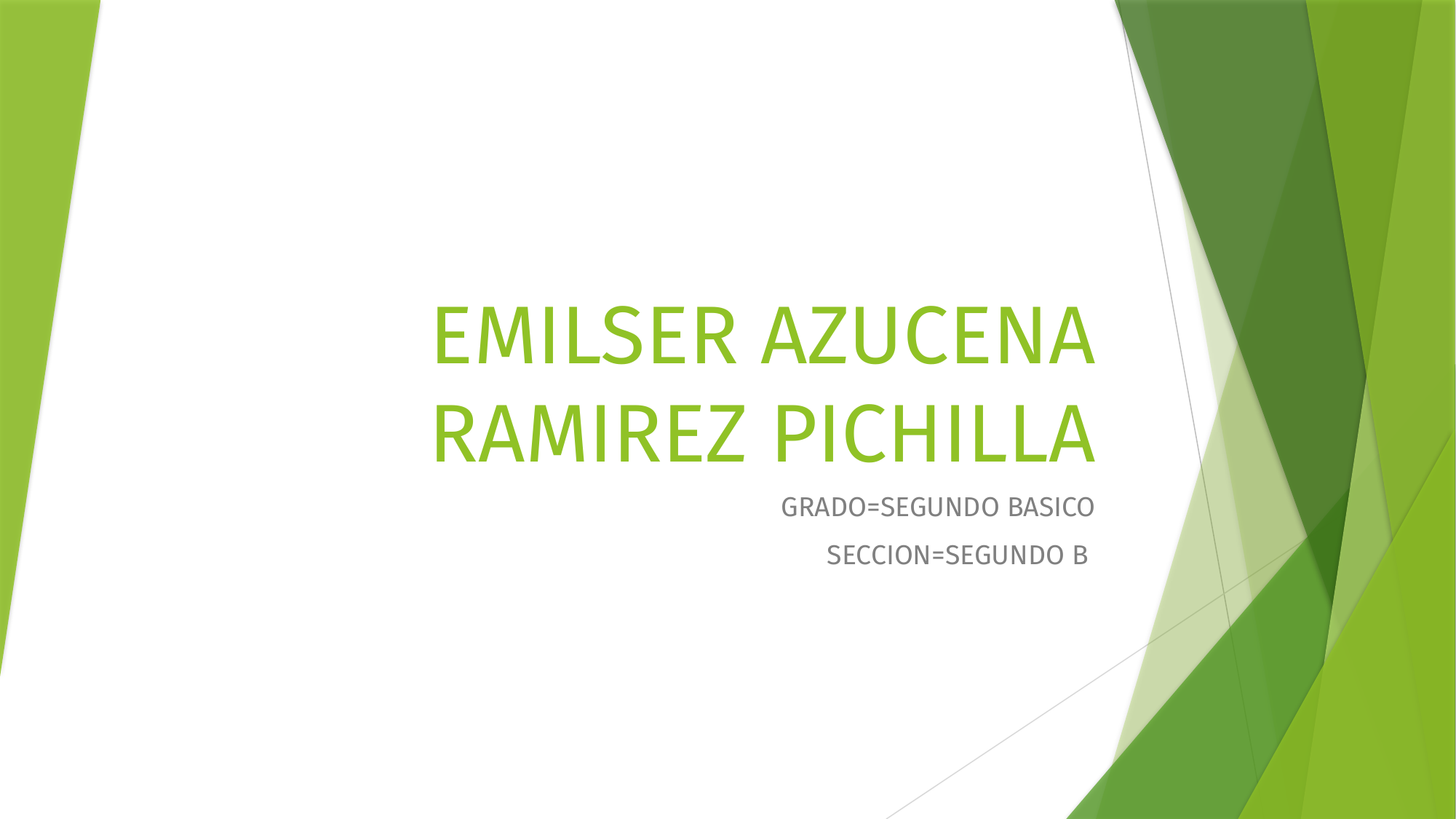

# EMILSER AZUCENA RAMIREZ PICHILLA
GRADO=SEGUNDO BASICO
SECCION=SEGUNDO B